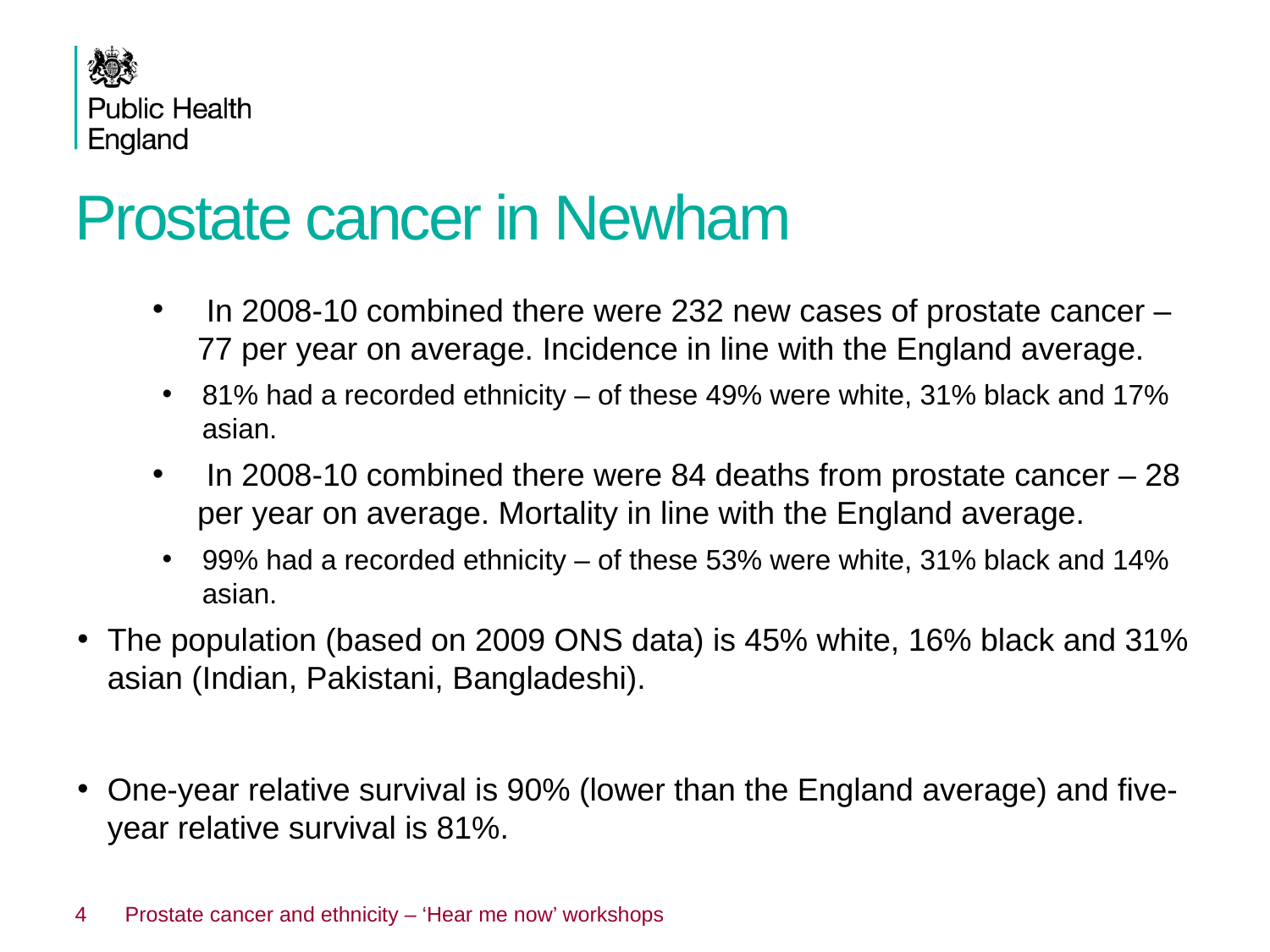

# Prostate cancer in Newham
 In 2008-10 combined there were 232 new cases of prostate cancer – 77 per year on average. Incidence in line with the England average.
81% had a recorded ethnicity – of these 49% were white, 31% black and 17% asian.
 In 2008-10 combined there were 84 deaths from prostate cancer – 28 per year on average. Mortality in line with the England average.
99% had a recorded ethnicity – of these 53% were white, 31% black and 14% asian.
The population (based on 2009 ONS data) is 45% white, 16% black and 31% asian (Indian, Pakistani, Bangladeshi).

One-year relative survival is 90% (lower than the England average) and five-year relative survival is 81%.

4
Prostate cancer and ethnicity – ‘Hear me now’ workshops